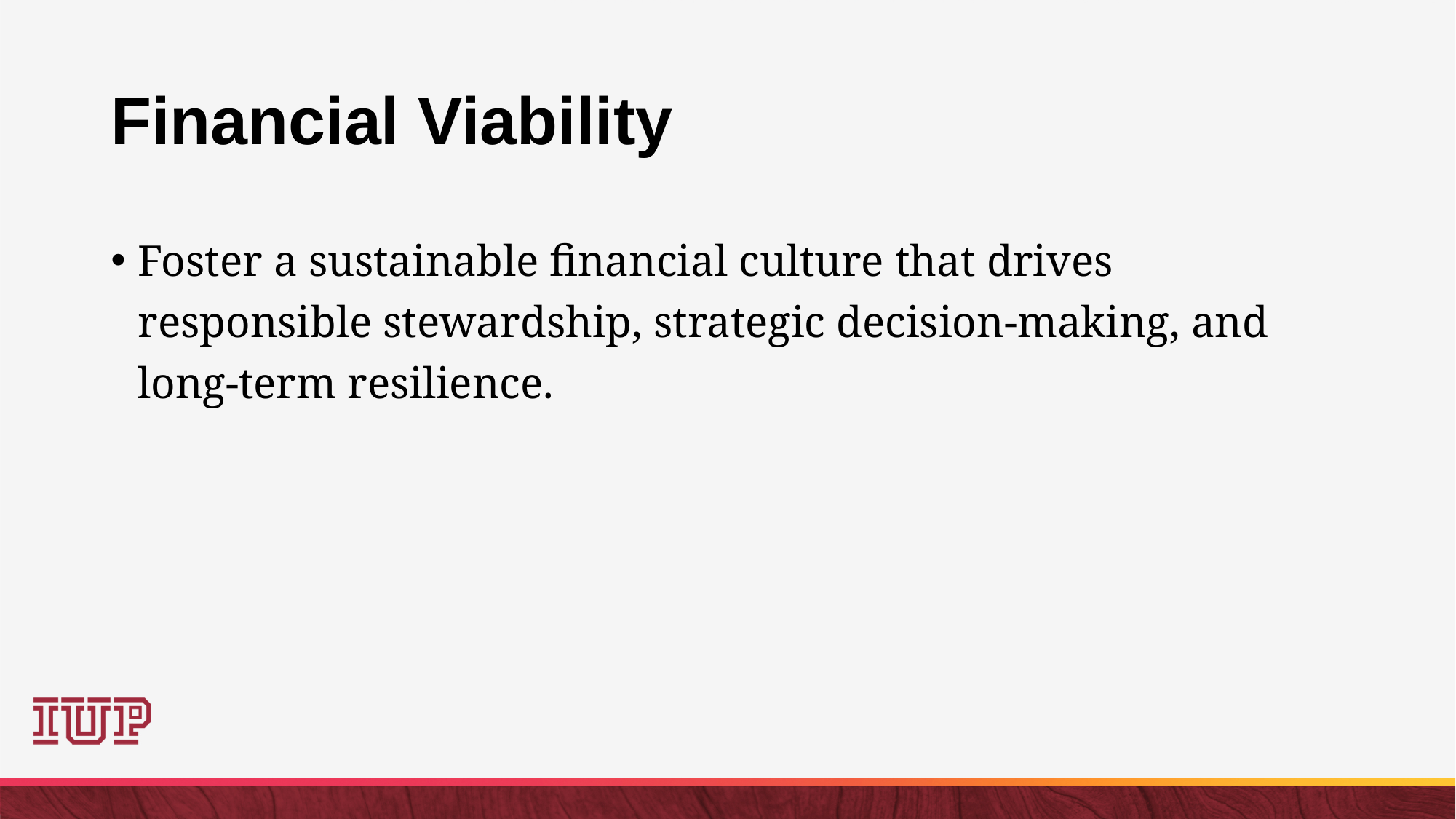

# Financial Viability
Foster a sustainable financial culture that drives responsible stewardship, strategic decision-making, and long-term resilience.